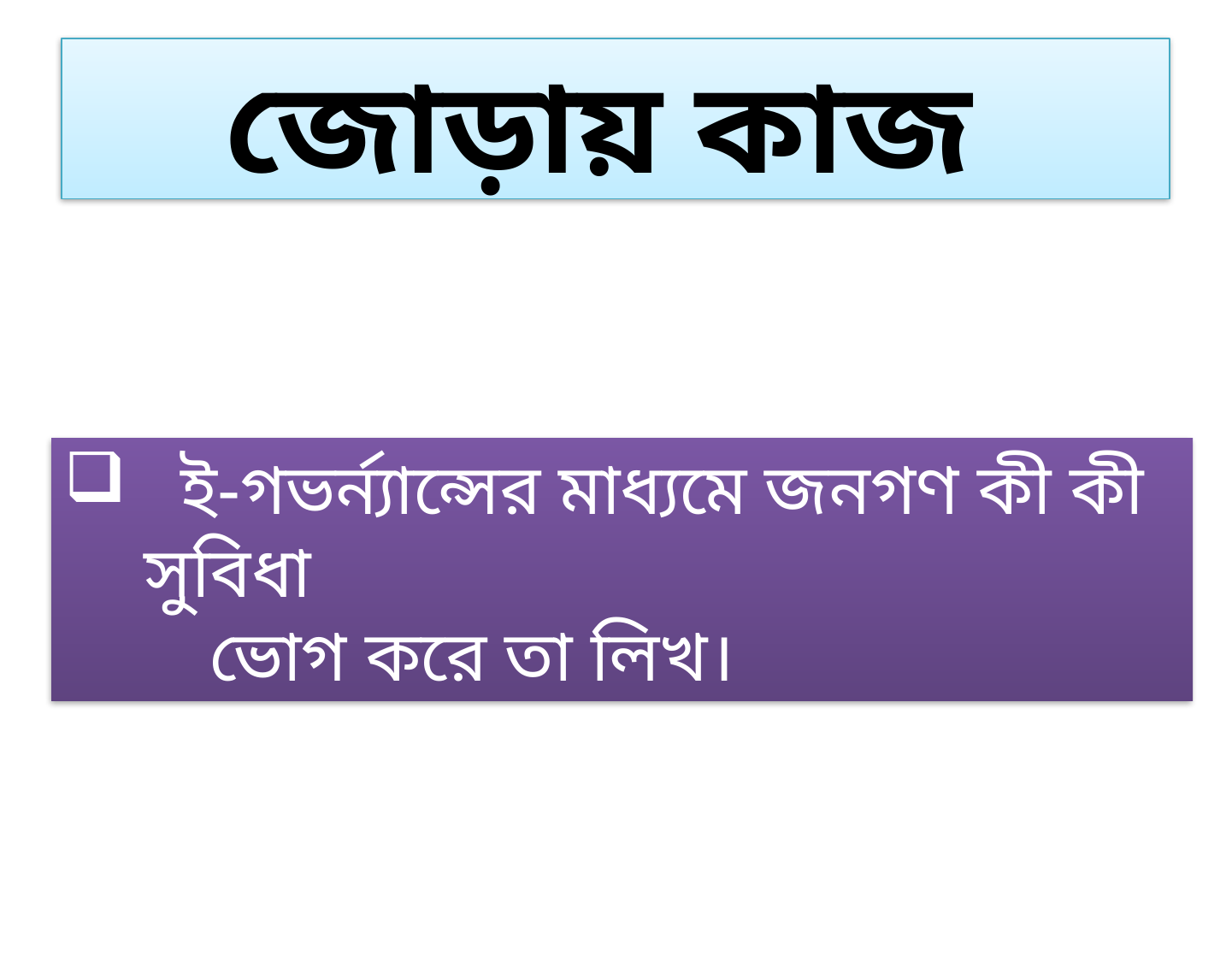

জোড়ায় কাজ
  ই-গভর্ন্যান্সের মাধ্যমে জনগণ কী কী সুবিধা
        ভোগ করে তা লিখ।